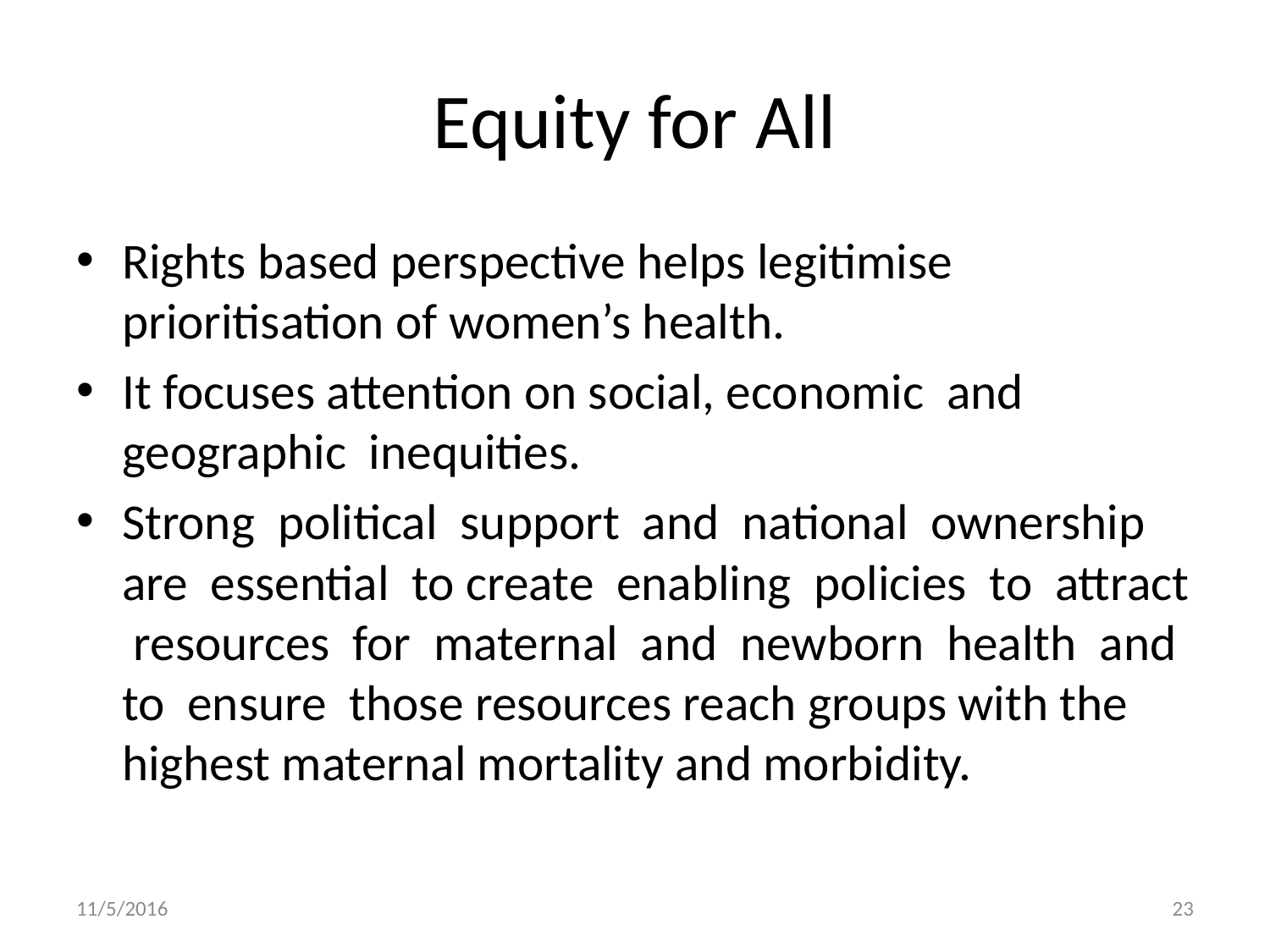

# Equity for All
Rights based perspective helps legitimise prioritisation of women’s health.
It focuses attention on social, economic  and  geographic  inequities.
Strong  political  support  and  national  ownership  are  essential  to create  enabling  policies  to  attract  resources  for  maternal  and  newborn  health  and  to  ensure  those resources reach groups with the highest maternal mortality and morbidity.
11/5/2016
23